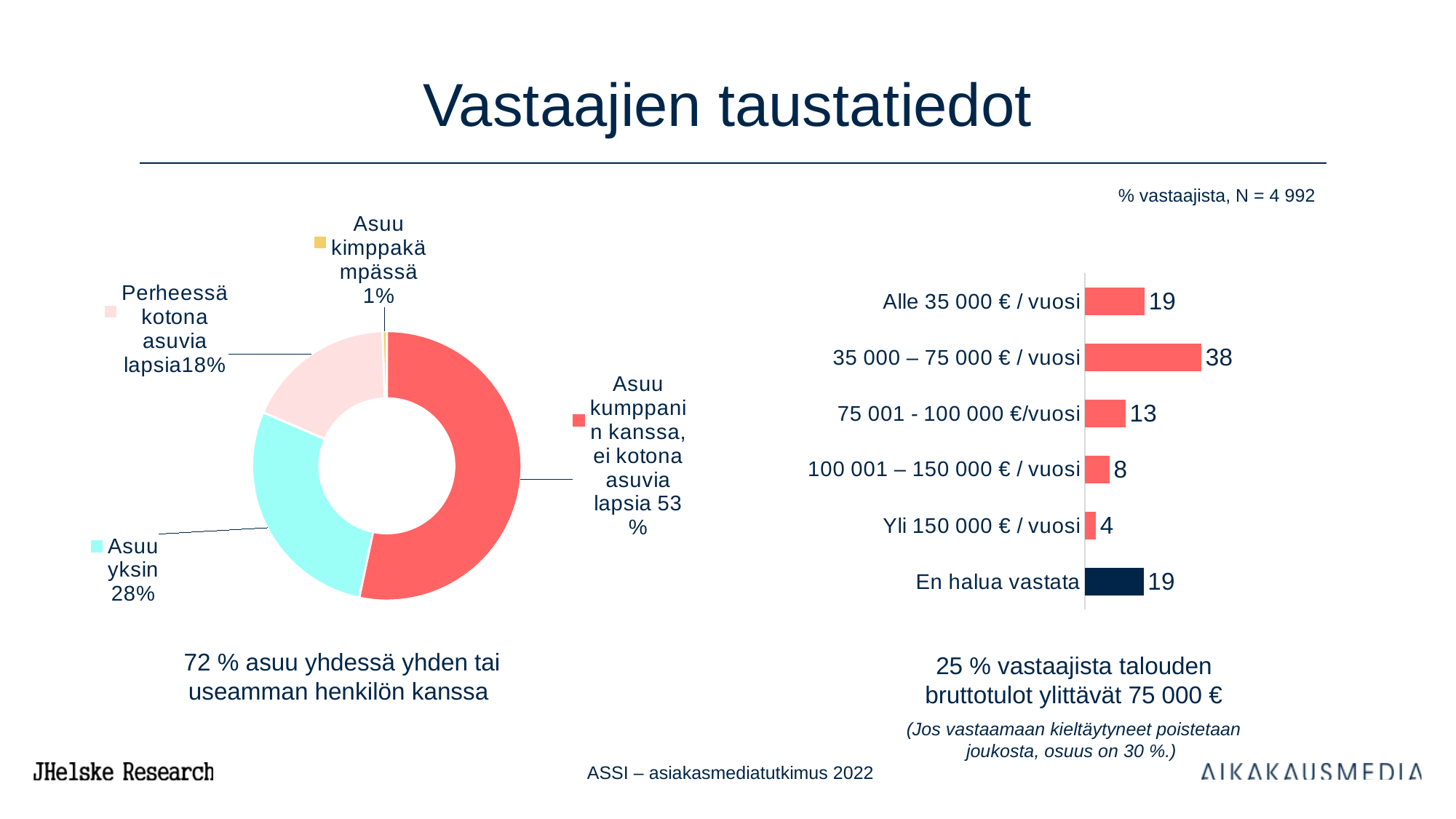

# Vastaajien taustatiedot
% vastaajista, N = 4 992

### Chart

| Category | Series 1 |
|---|---|
| Asuu kumppanin kanssa, ei kotona asuvia lapsia  | 53.300000000000004 |
| Asuu yksin | 28.199999999999996 |
| Perheessä kotona asuvia lapsia | 18.0 |
| Asuu kimppakämpässä | 0.5 |

### Chart

| Category | 7 ASSI |
|---|---|
| Alle 35 000 € / vuosi | 19.2 |
| 35 000 – 75 000 € / vuosi | 37.5 |
| 75 001 - 100 000 €/vuosi | 13.100000000000001 |
| 100 001 – 150 000 € / vuosi | 7.9 |
| Yli 150 000 € / vuosi | 3.5000000000000004 |
| En halua vastata | 18.9 |
72 % asuu yhdessä yhden tai useamman henkilön kanssa
25 % vastaajista talouden bruttotulot ylittävät 75 000 €
(Jos vastaamaan kieltäytyneet poistetaan joukosta, osuus on 30 %.)